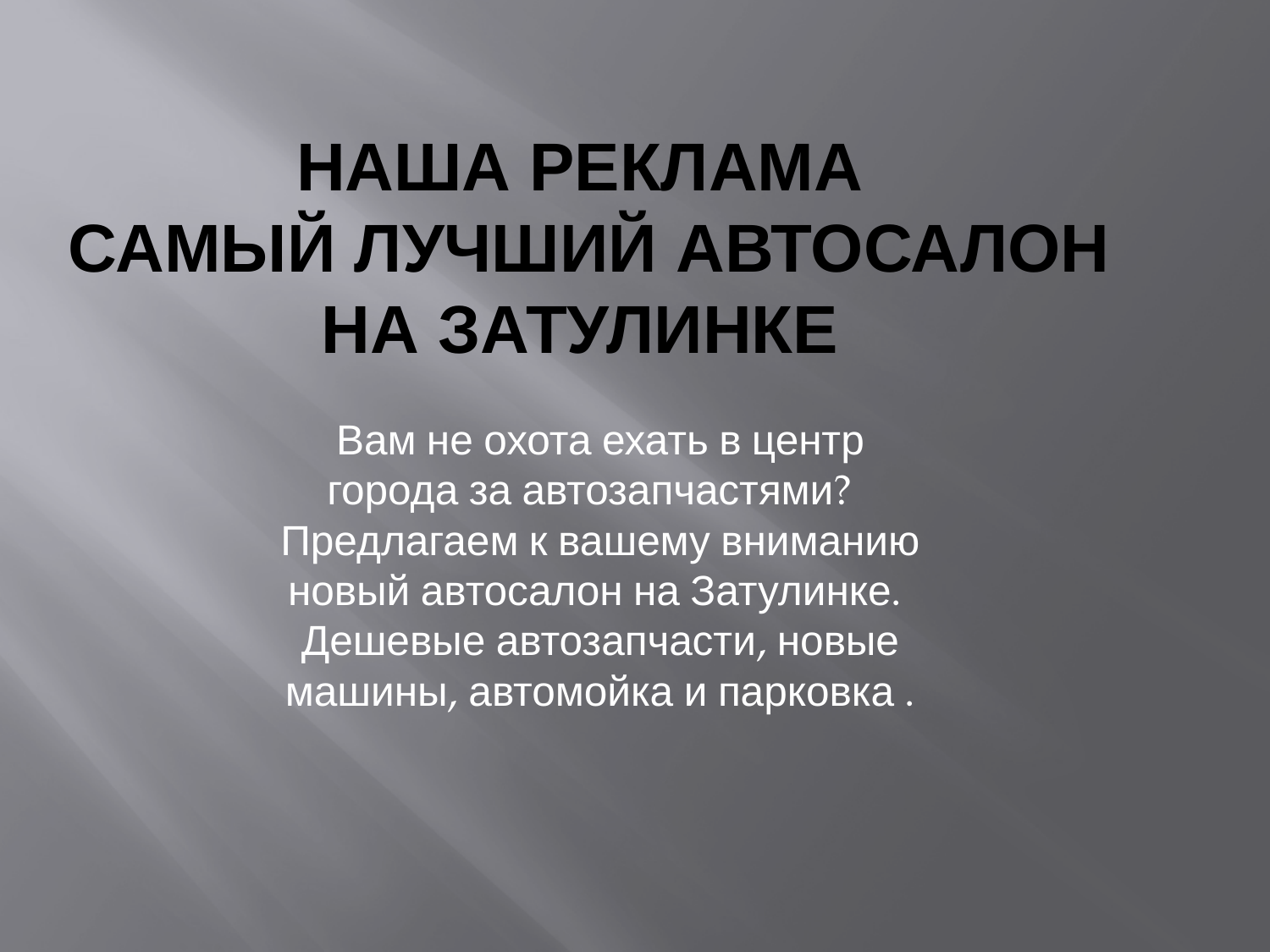

# наша Реклама Самый лучший АВТОСАЛОН на затулинке
Вам не охота ехать в центр города за автозапчастями?   Предлагаем к вашему вниманию новый автосалон на Затулинке.  Дешевые автозапчасти, новые машины, автомойка и парковка .